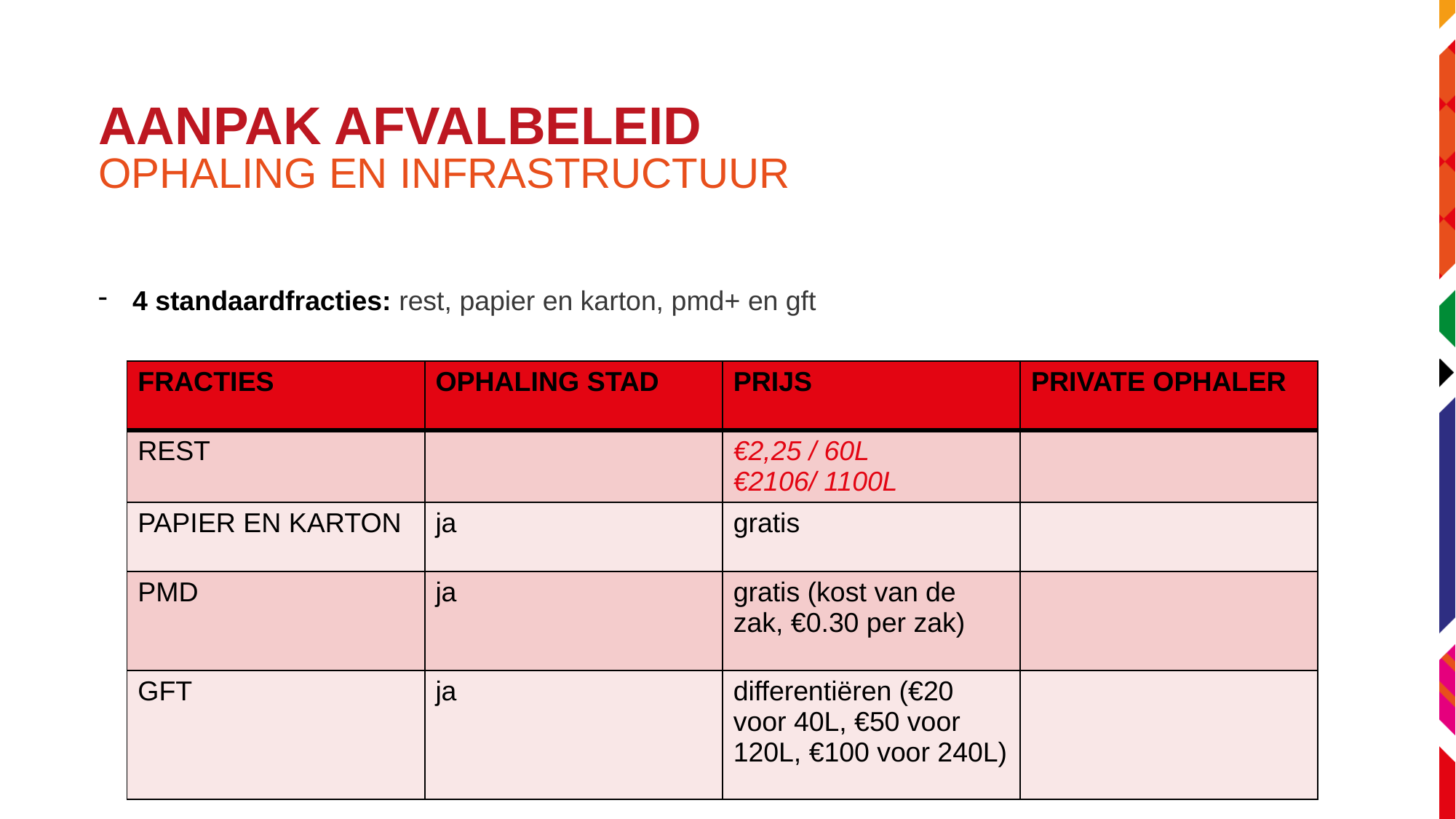

# AANPAK AFVALBELEID
OPHALING EN INFRASTRUCTUUR
4 standaardfracties: rest, papier en karton, pmd+ en gft

| FRACTIES | OPHALING STAD | PRIJS | PRIVATE OPHALER |
| --- | --- | --- | --- |
| REST |  | €2,25 / 60L €2106/ 1100L |  |
| PAPIER EN KARTON | ja | gratis |  |
| PMD | ja | gratis (kost van de zak, €0.30 per zak) |  |
| GFT | ja | differentiëren (€20 voor 40L, €50 voor 120L, €100 voor 240L) |  |